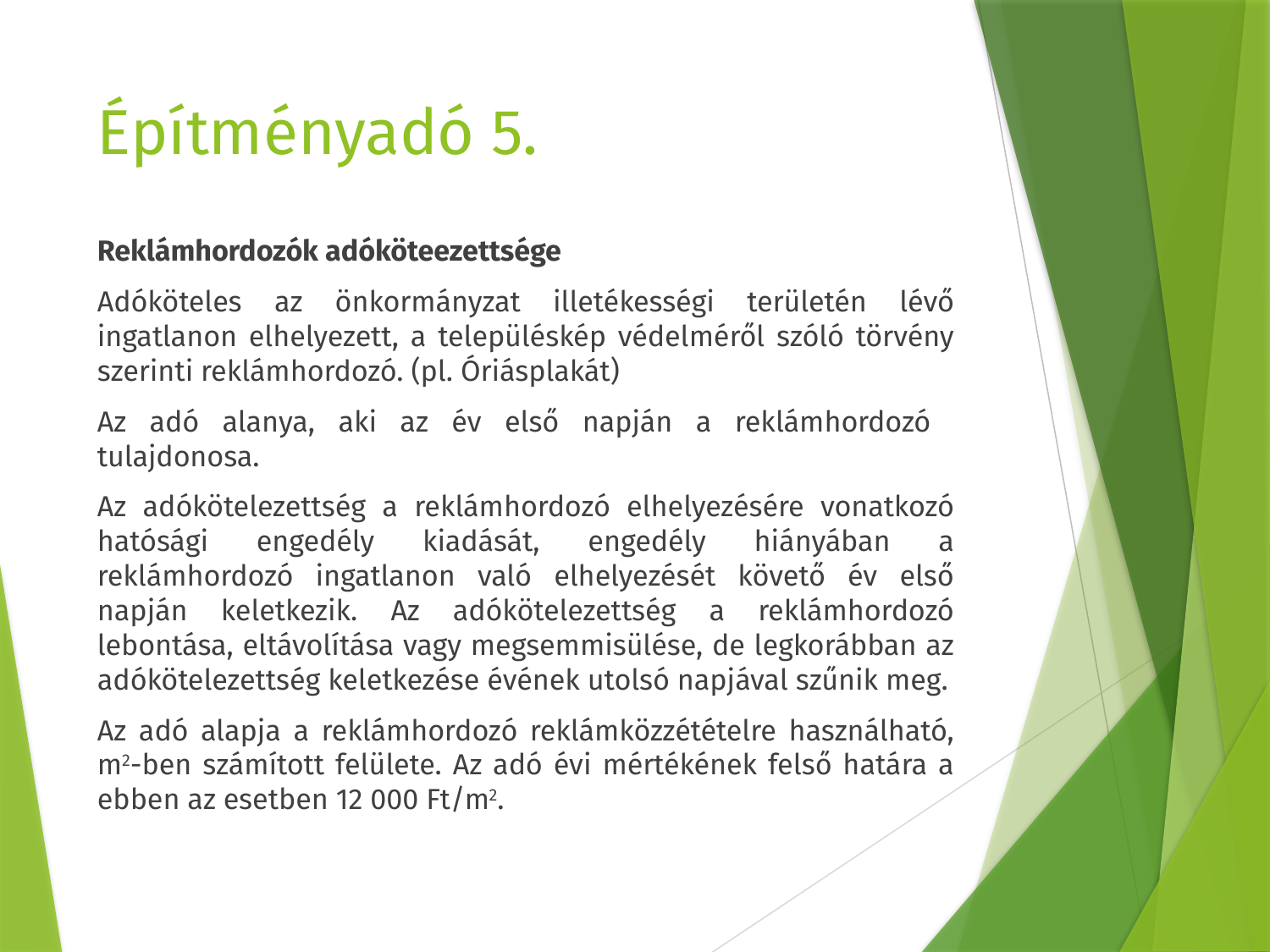

# Építményadó 5.
Reklámhordozók adóköteezettsége
Adóköteles az önkormányzat illetékességi területén lévő ingatlanon elhelyezett, a településkép védelméről szóló törvény szerinti reklámhordozó. (pl. Óriásplakát)
Az adó alanya, aki az év első napján a reklámhordozó  tulajdonosa.
Az adókötelezettség a reklámhordozó elhelyezésére vonatkozó hatósági engedély kiadását, engedély hiányában a reklámhordozó ingatlanon való elhelyezését követő év első napján keletkezik. Az adókötelezettség a reklámhordozó lebontása, eltávolítása vagy megsemmisülése, de legkorábban az adókötelezettség keletkezése évének utolsó napjával szűnik meg.
Az adó alapja a reklámhordozó reklámközzétételre használható, m2-ben számított felülete. Az adó évi mértékének felső határa a ebben az esetben 12 000 Ft/m2.